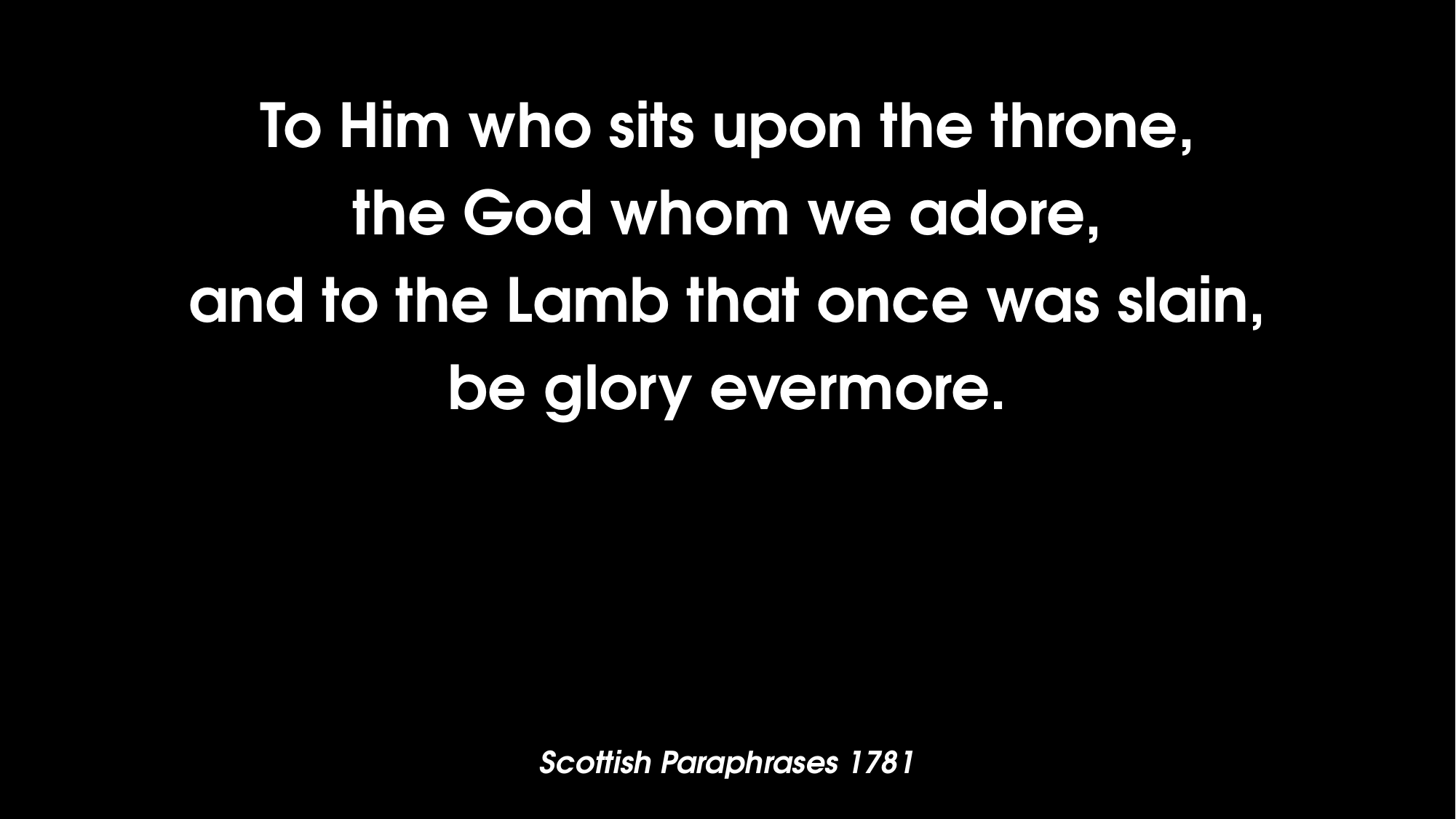

# To Him who sits upon the throne, the God whom we adore, and to the Lamb that once was slain, be glory evermore. Scottish Paraphrases 1781